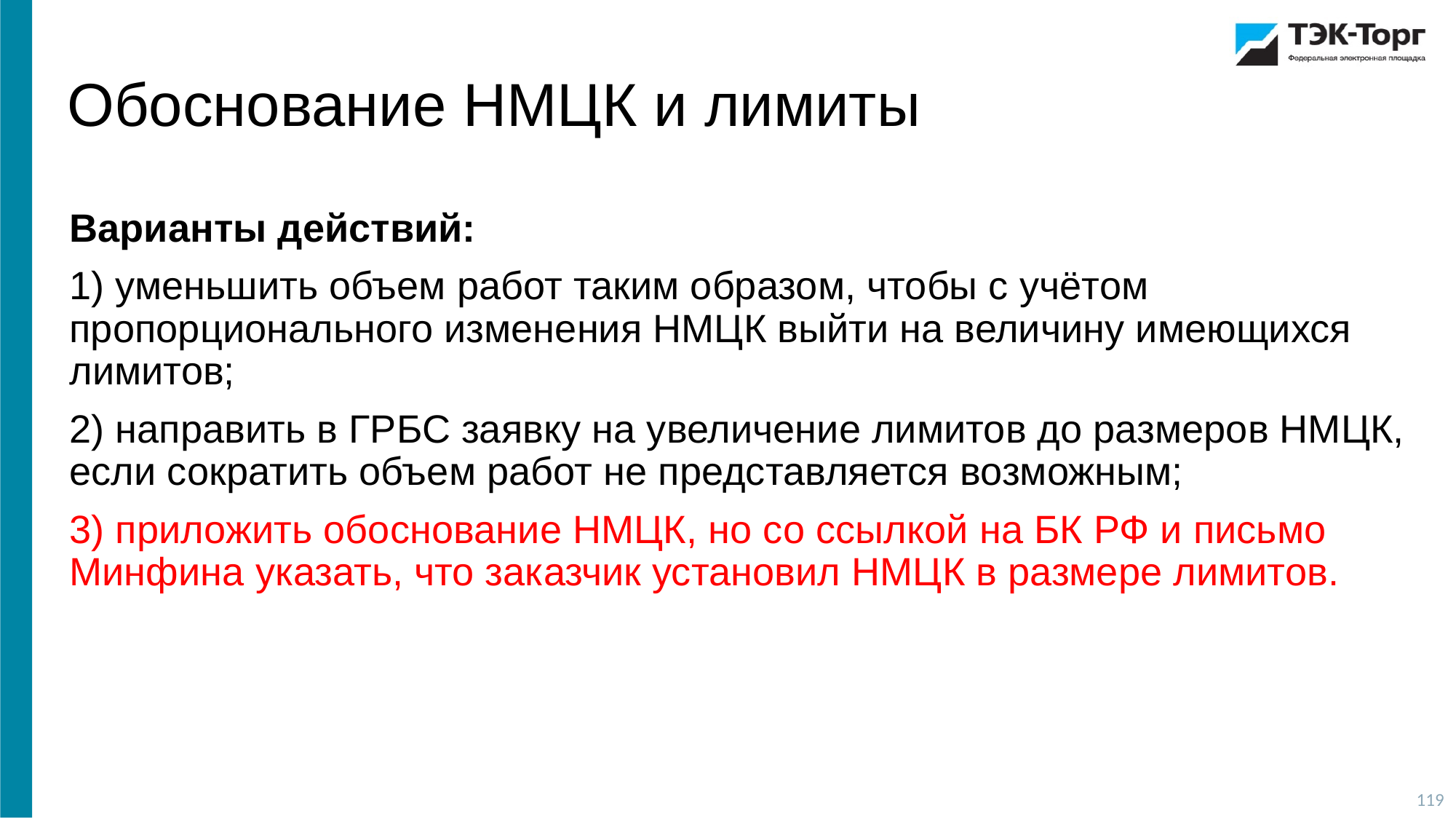

Обоснование НМЦК и лимиты
Варианты действий:
1) уменьшить объем работ таким образом, чтобы с учётом пропорционального изменения НМЦК выйти на величину имеющихся лимитов;
2) направить в ГРБС заявку на увеличение лимитов до размеров НМЦК, если сократить объем работ не представляется возможным;
3) приложить обоснование НМЦК, но со ссылкой на БК РФ и письмо Минфина указать, что заказчик установил НМЦК в размере лимитов.